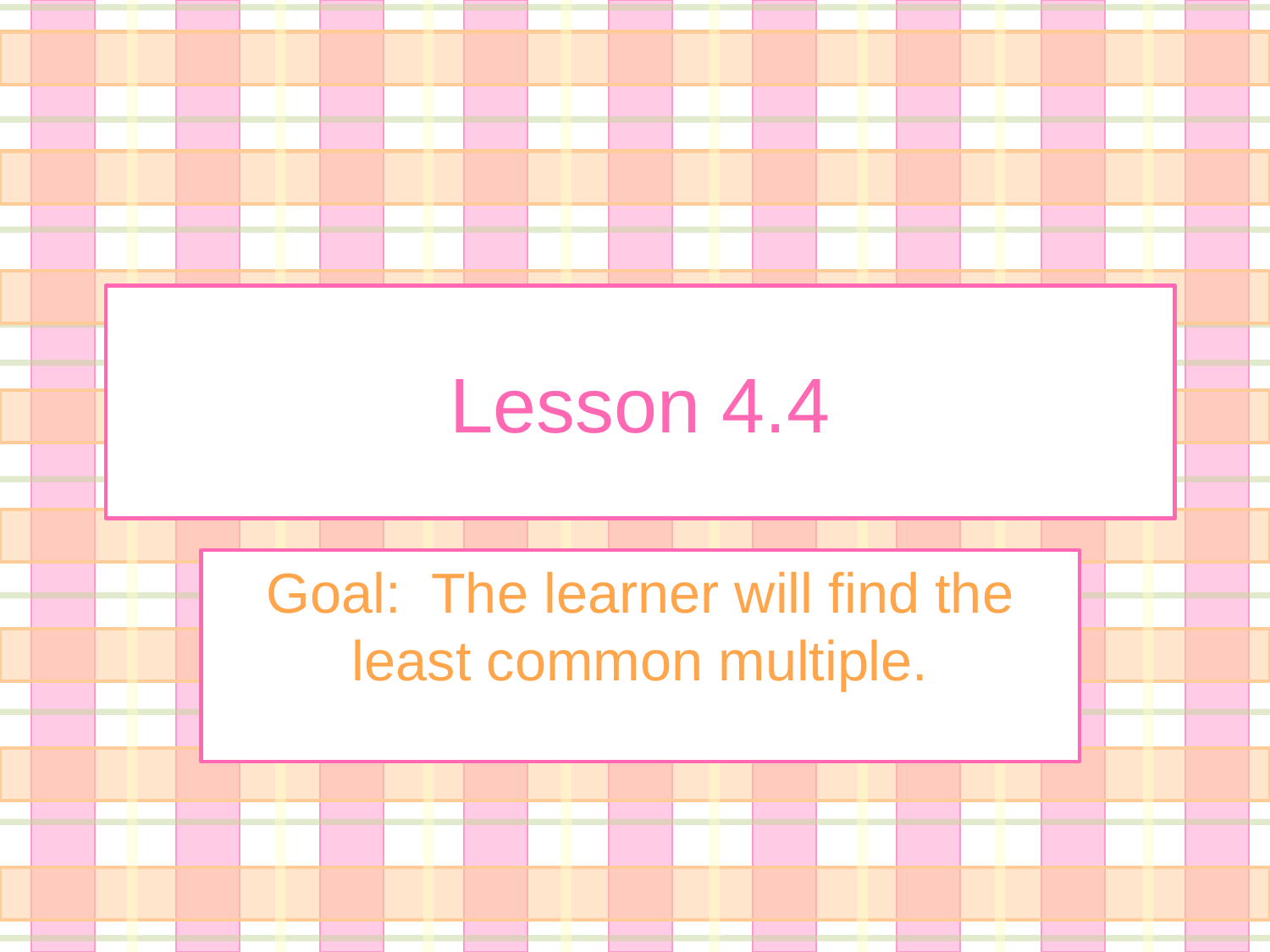

# Lesson 4.4
Goal:  The learner will find the least common multiple.